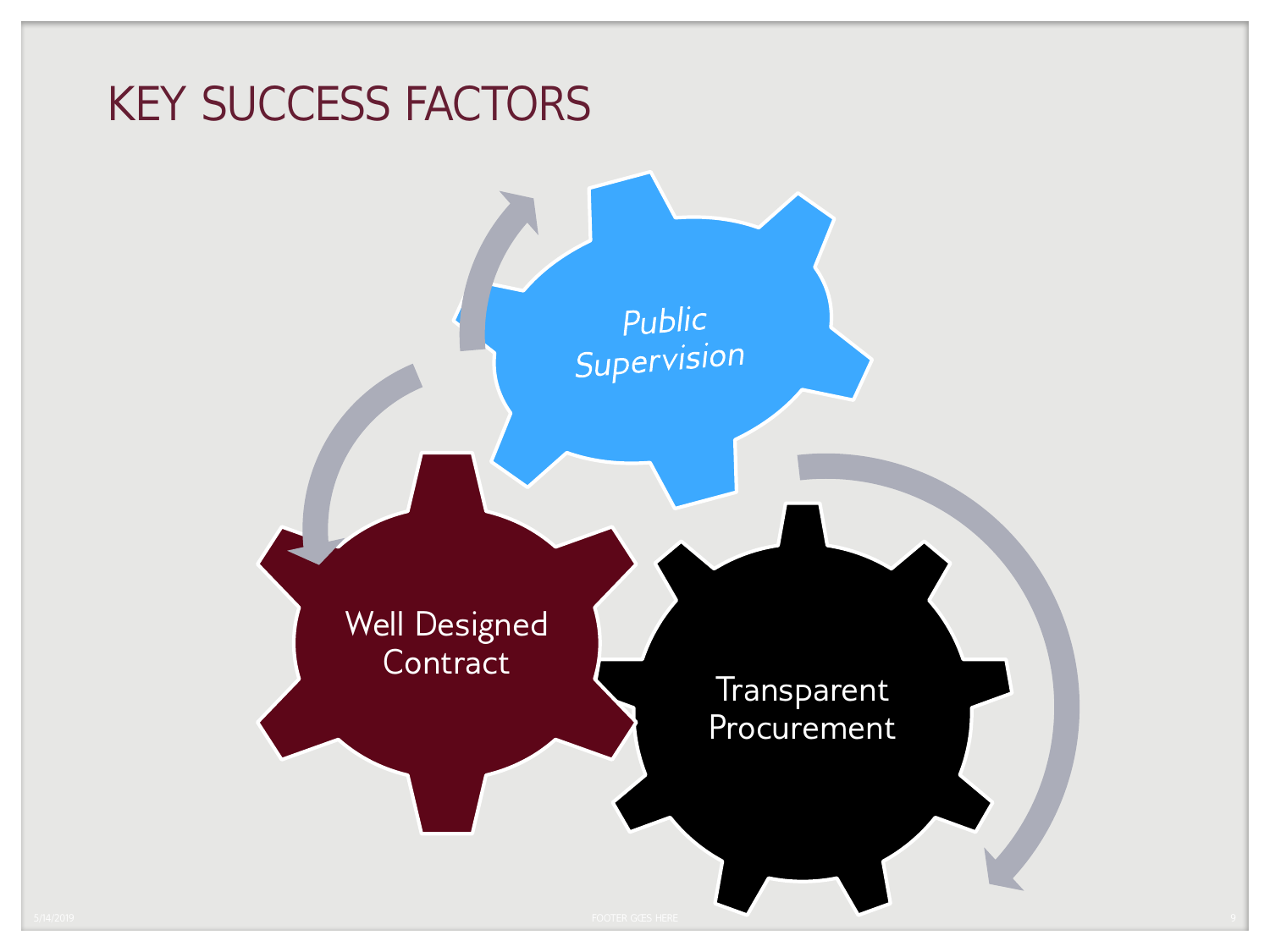

# KEY SUCCESS FACTORS
Transparent Procurement
Well Designed Contract
Public Supervision

5/14/2019
FOOTER GOES HERE
9